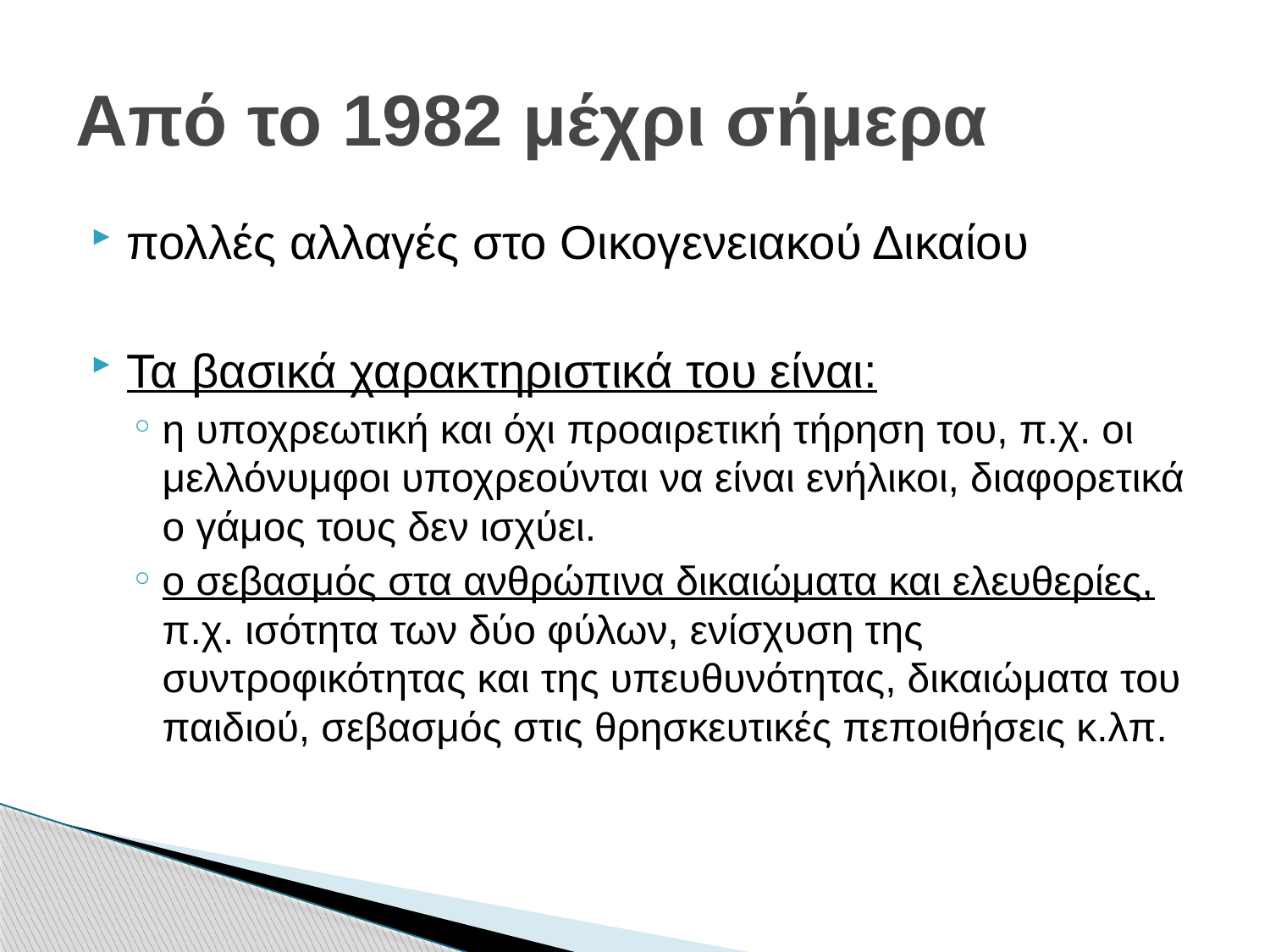

# Από το 1982 μέχρι σήμερα
πολλές αλλαγές στο Οικογενειακού Δικαίου

Τα βασικά χαρακτηριστικά του είναι:
η υποχρεωτική και όχι προαιρετική τήρηση του, π.χ. οι μελλόνυμφοι υποχρεούνται να είναι ενήλικοι, διαφορετικά ο γάμος τους δεν ισχύει.
ο σεβασμός στα ανθρώπινα δικαιώματα και ελευθερίες, π.χ. ισότητα των δύο φύλων, ενίσχυση της συντροφικότητας και της υπευθυνότητας, δικαιώματα του παιδιού, σεβασμός στις θρησκευτικές πεποιθήσεις κ.λπ.